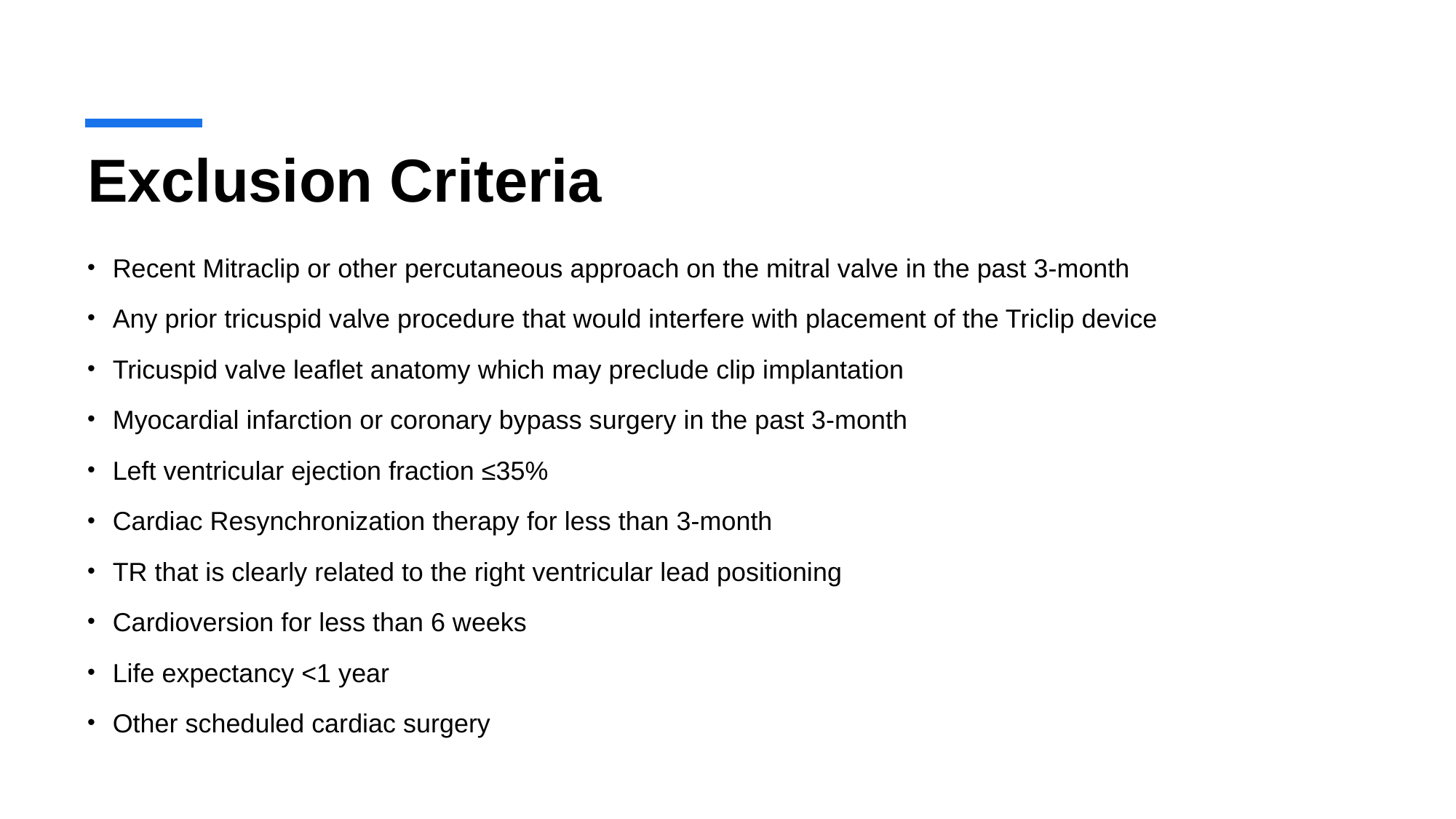

# Exclusion Criteria
Recent Mitraclip or other percutaneous approach on the mitral valve in the past 3-month
Any prior tricuspid valve procedure that would interfere with placement of the Triclip device
Tricuspid valve leaflet anatomy which may preclude clip implantation
Myocardial infarction or coronary bypass surgery in the past 3-month
Left ventricular ejection fraction ≤35%
Cardiac Resynchronization therapy for less than 3-month
TR that is clearly related to the right ventricular lead positioning
Cardioversion for less than 6 weeks
Life expectancy <1 year
Other scheduled cardiac surgery